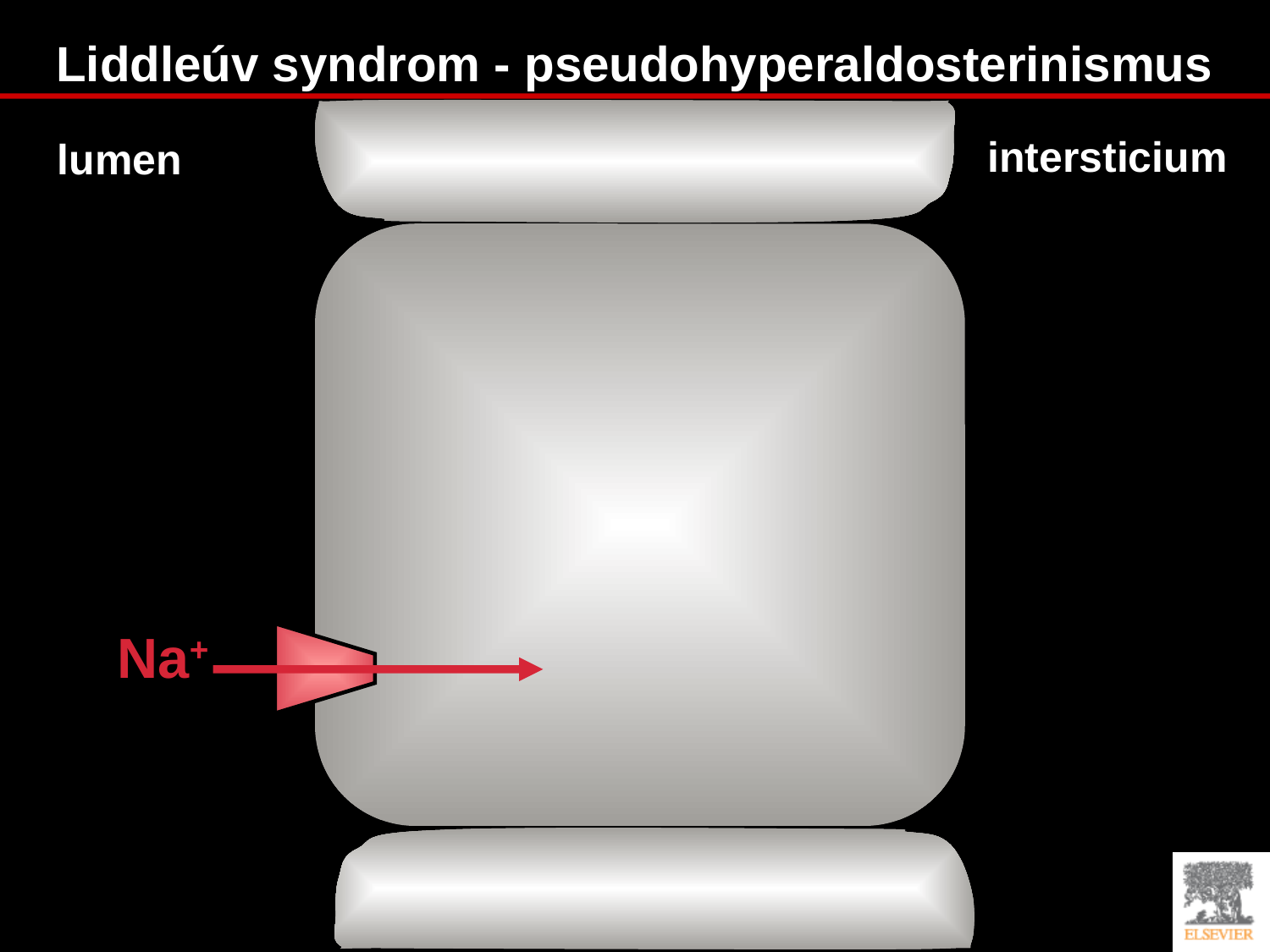

Liddleúv syndrom - pseudohyperaldosterinismus

intersticium
lumen

Na+